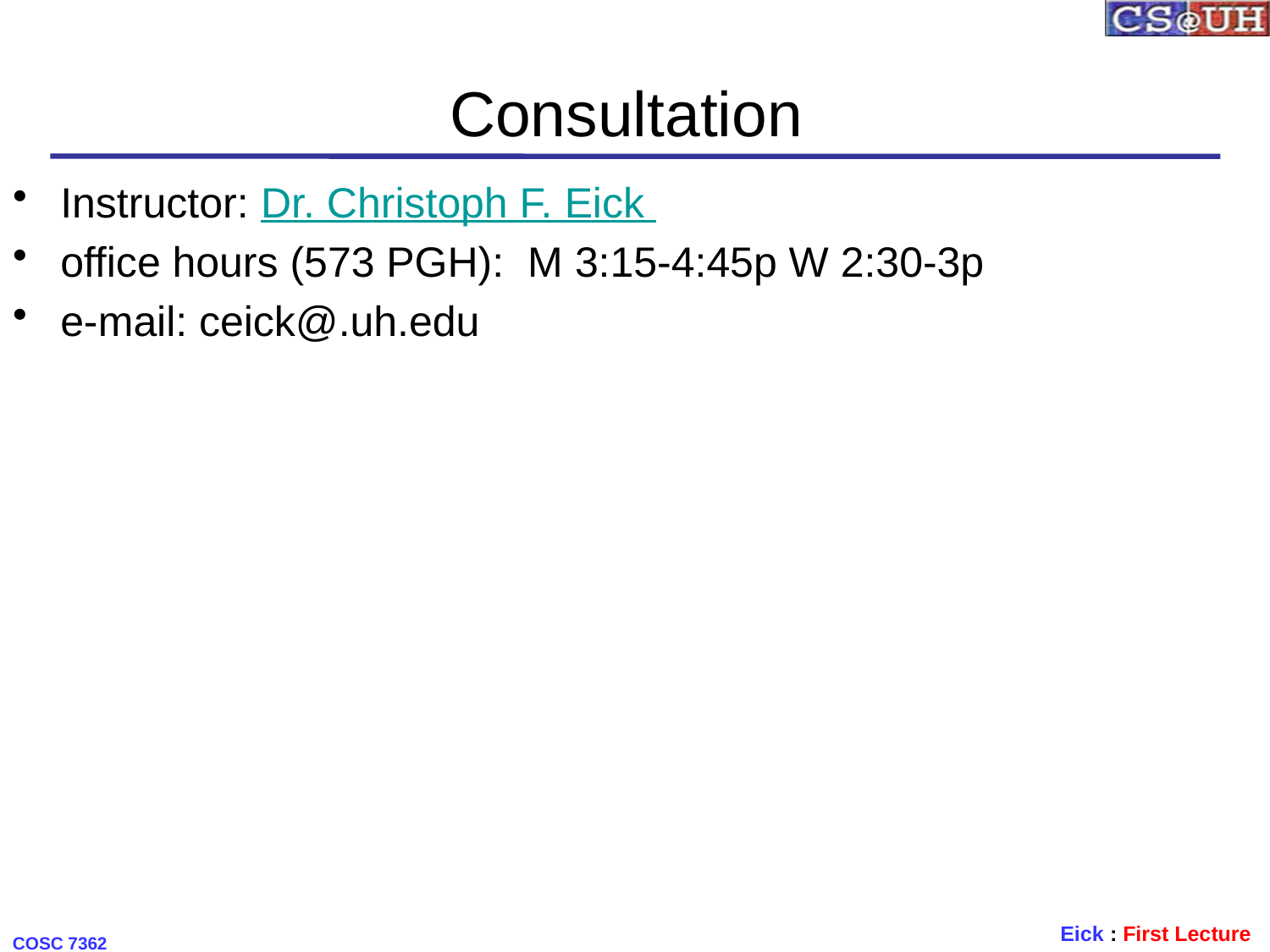

# Consultation
Instructor: Dr. Christoph F. Eick
office hours (573 PGH):  M 3:15-4:45p W 2:30-3p
e-mail: ceick@.uh.edu